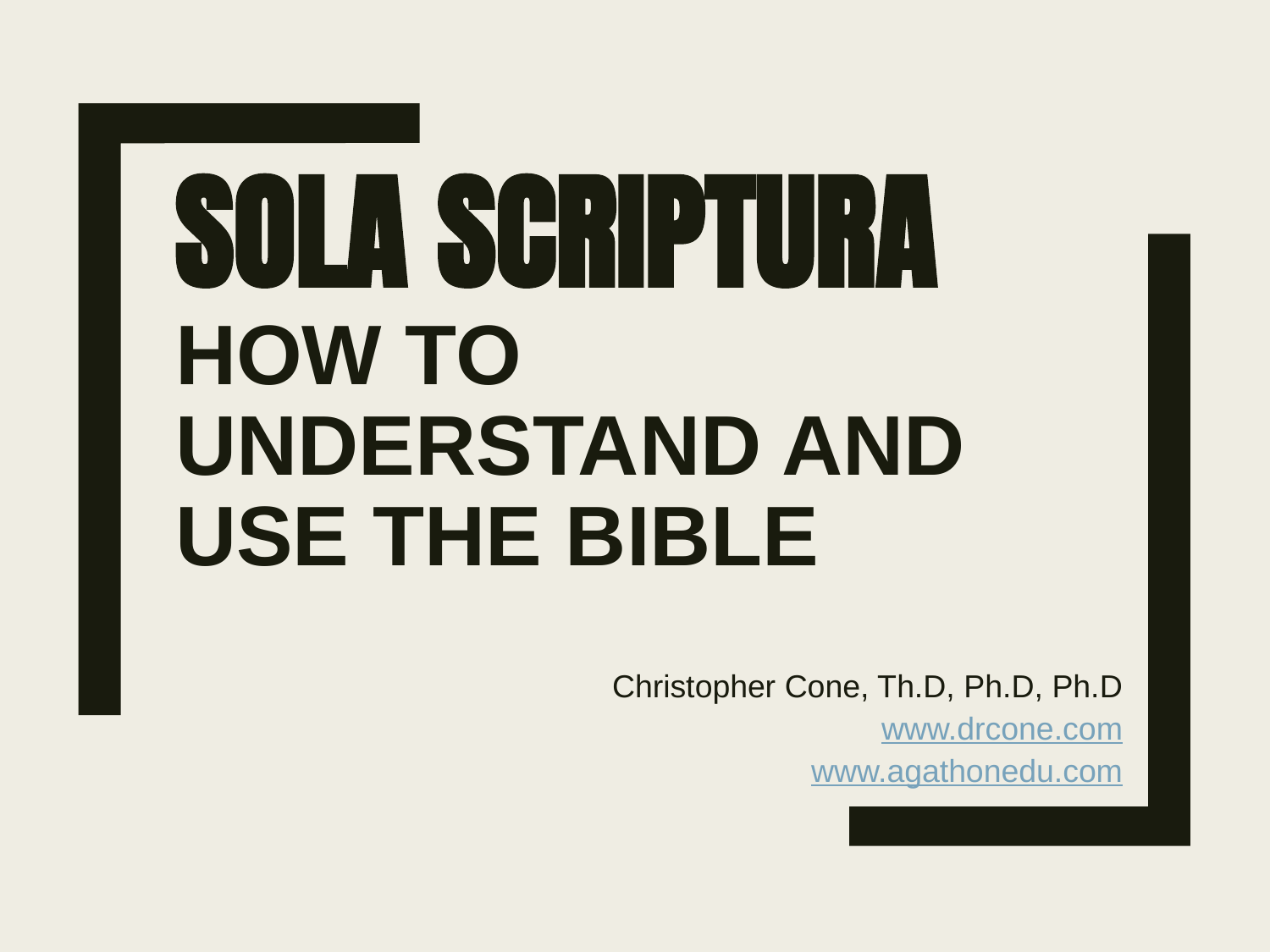

# Sola Scriptura How To Understand and Use the Bible
Christopher Cone, Th.D, Ph.D, Ph.D
www.drcone.com
www.agathonedu.com